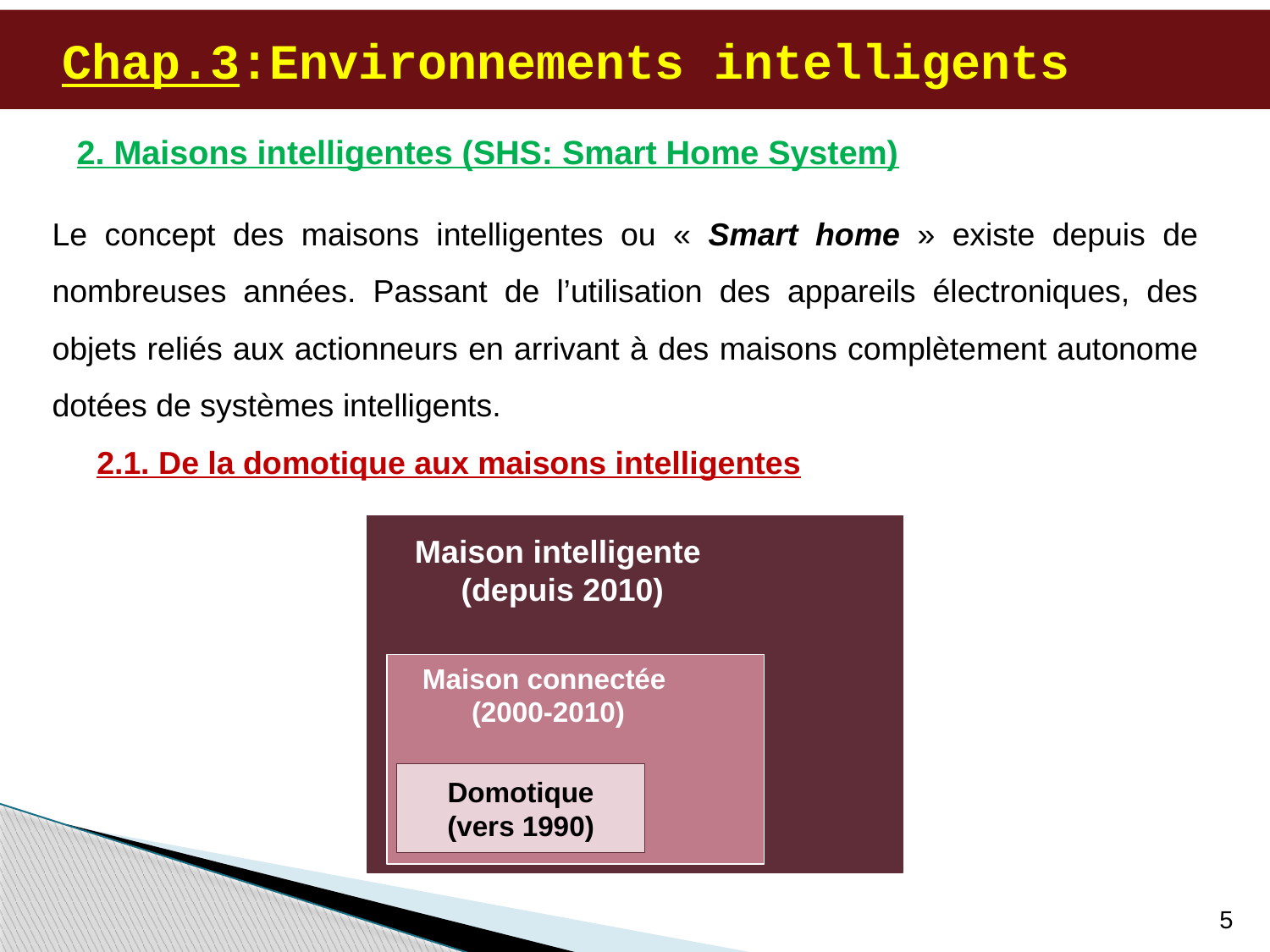

# Chap.3:Environnements intelligents
2. Maisons intelligentes (SHS: Smart Home System)
Le concept des maisons intelligentes ou « Smart home » existe depuis de nombreuses années. Passant de l’utilisation des appareils électroniques, des objets reliés aux actionneurs en arrivant à des maisons complètement autonome dotées de systèmes intelligents.
2.1. De la domotique aux maisons intelligentes

Maison intelligente
(depuis 2010)

Maison connectée
(2000-2010)
Domotique
(vers 1990)
5